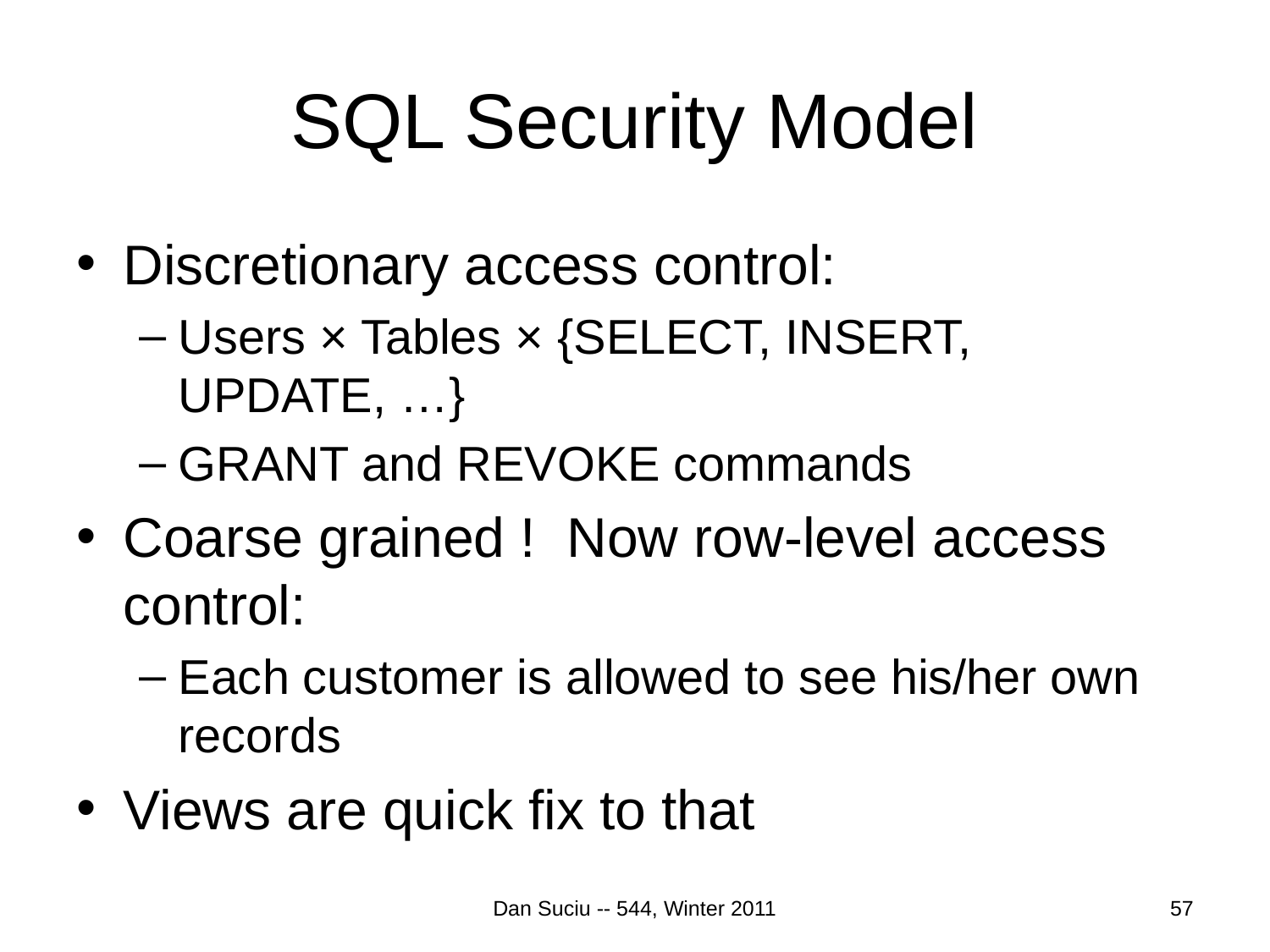

# SQL Security Model
Discretionary access control:
Users × Tables × {SELECT, INSERT, UPDATE, …}
GRANT and REVOKE commands
Coarse grained !  Now row-level access control:
Each customer is allowed to see his/her own records
Views are quick fix to that
57
Dan Suciu -- 544, Winter 2011